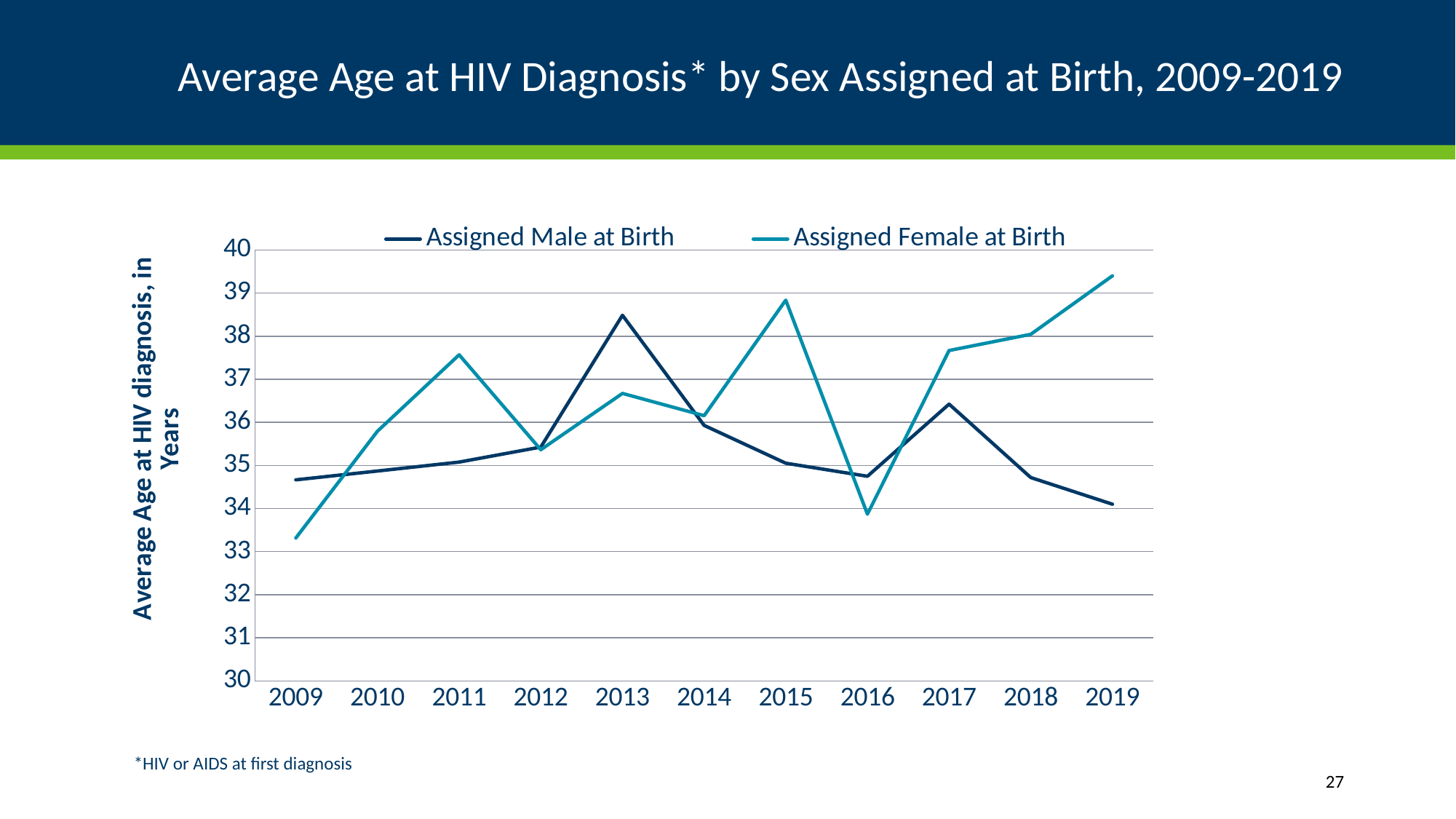

# Average Age at HIV Diagnosis* by Sex Assigned at Birth, 2009-2019

### Chart

| Category | Assigned Male at Birth | Assigned Female at Birth |
|---|---|---|
| 2009 | 34.6655405 | 33.3142857 |
| 2010 | 34.8707224 | 35.7941176 |
| 2011 | 35.0779817 | 37.56756776 |
| 2012 | 35.4262948 | 35.3650794 |
| 2013 | 38.4849785 | 36.6714286 |
| 2014 | 35.9294606 | 36.1549296 |
| 2015 | 35.0521739 | 38.8356164 |
| 2016 | 34.7489177 | 33.8695652 |
| 2017 | 36.4230769 | 37.666667 |
| 2018 | 34.718894 | 38.0434783 |
| 2019 | 34.1 | 39.4 |
*HIV or AIDS at first diagnosis
27